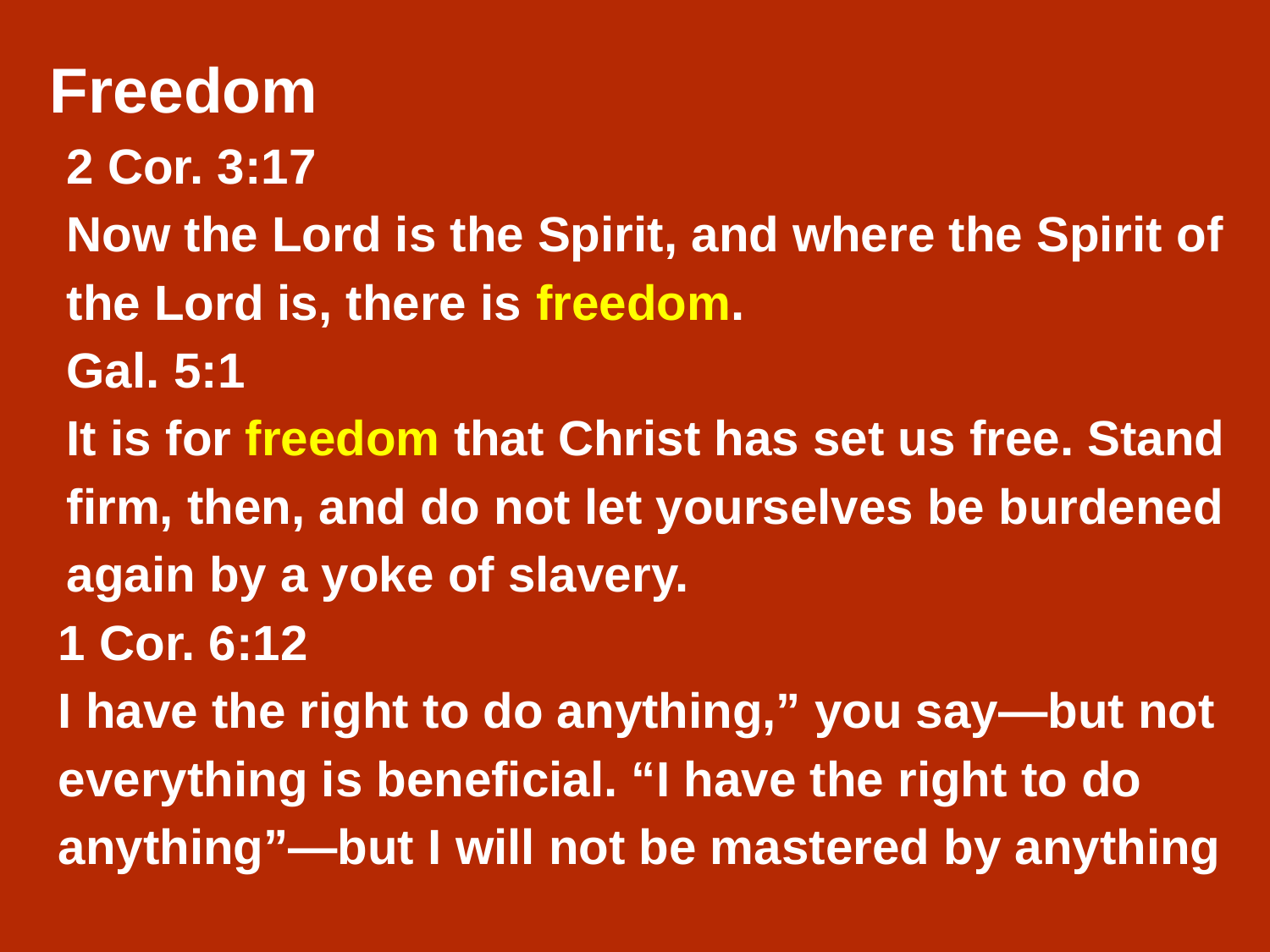

Freedom
2 Cor. 3:17
Now the Lord is the Spirit, and where the Spirit of the Lord is, there is freedom.
Gal. 5:1
It is for freedom that Christ has set us free. Stand firm, then, and do not let yourselves be burdened again by a yoke of slavery.
1 Cor. 6:12
I have the right to do anything,” you say—but not everything is beneficial. “I have the right to do anything”—but I will not be mastered by anything